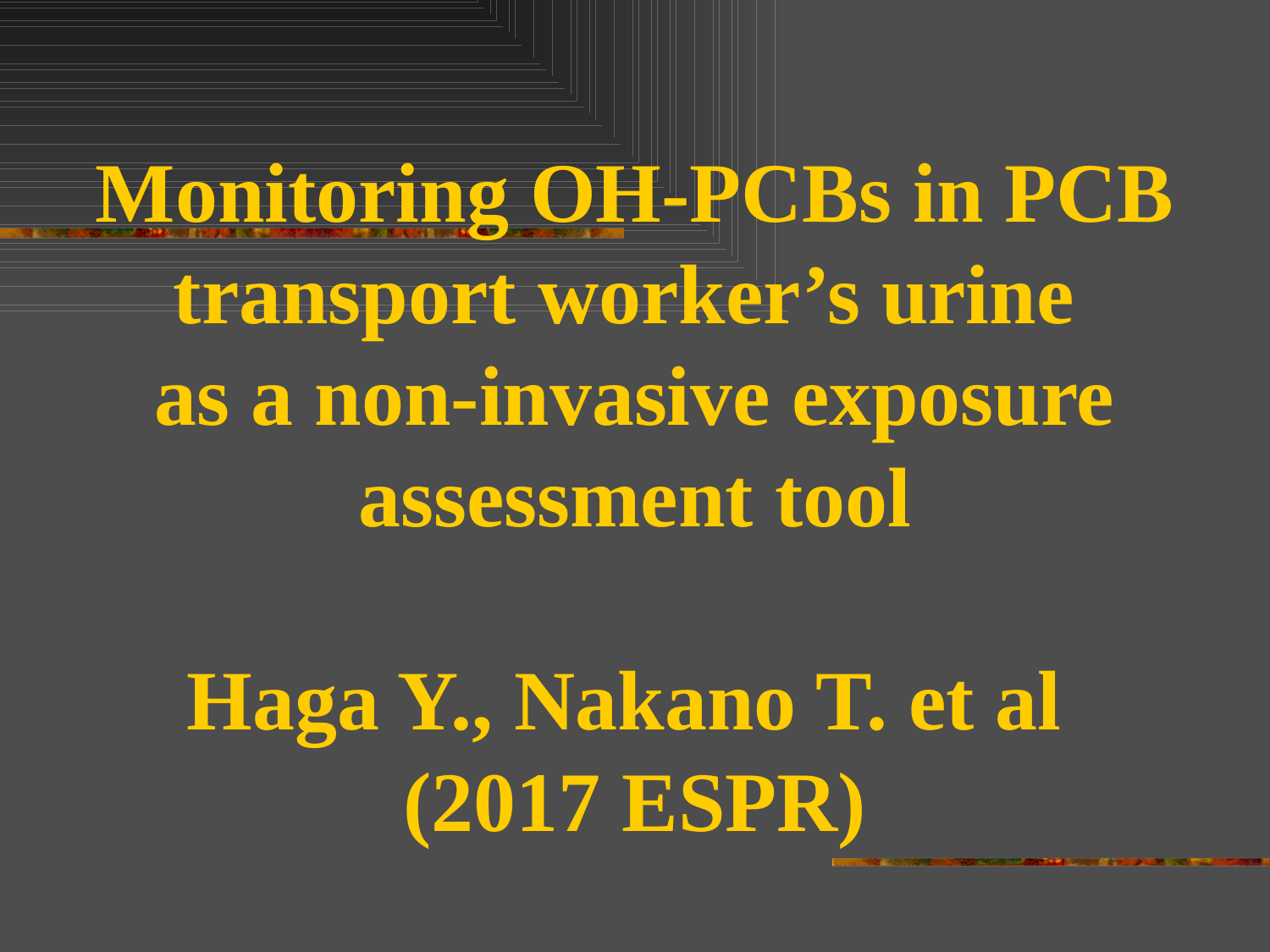

Monitoring OH-PCBs in PCB transport worker’s urine
as a non-invasive exposure assessment tool
Haga Y., Nakano T. et al
(2017 ESPR)